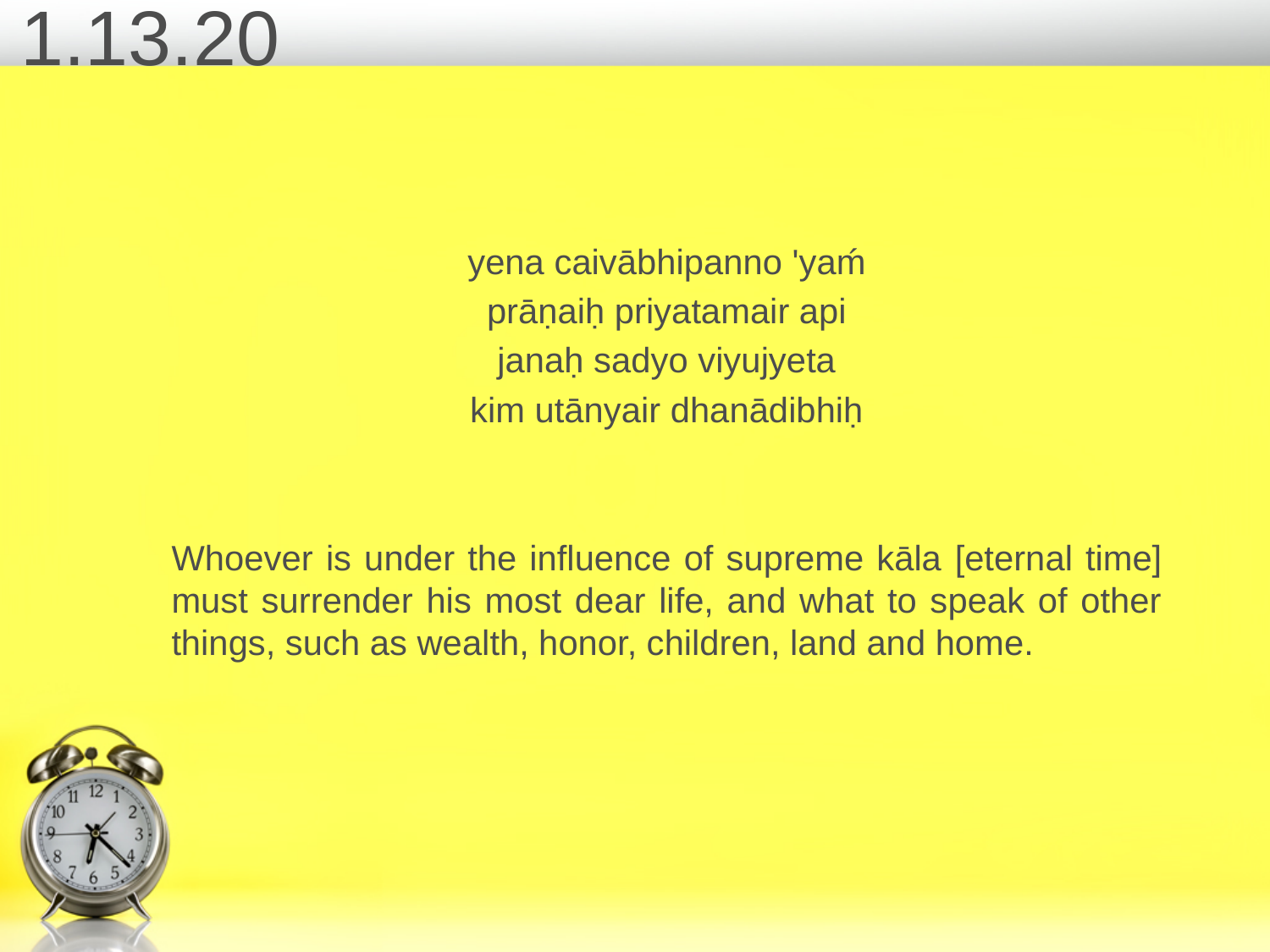

# 1.13.20
yena caivābhipanno 'yaḿ
prāṇaiḥ priyatamair api
janaḥ sadyo viyujyeta
kim utānyair dhanādibhiḥ

Whoever is under the influence of supreme kāla [eternal time] must surrender his most dear life, and what to speak of other things, such as wealth, honor, children, land and home.